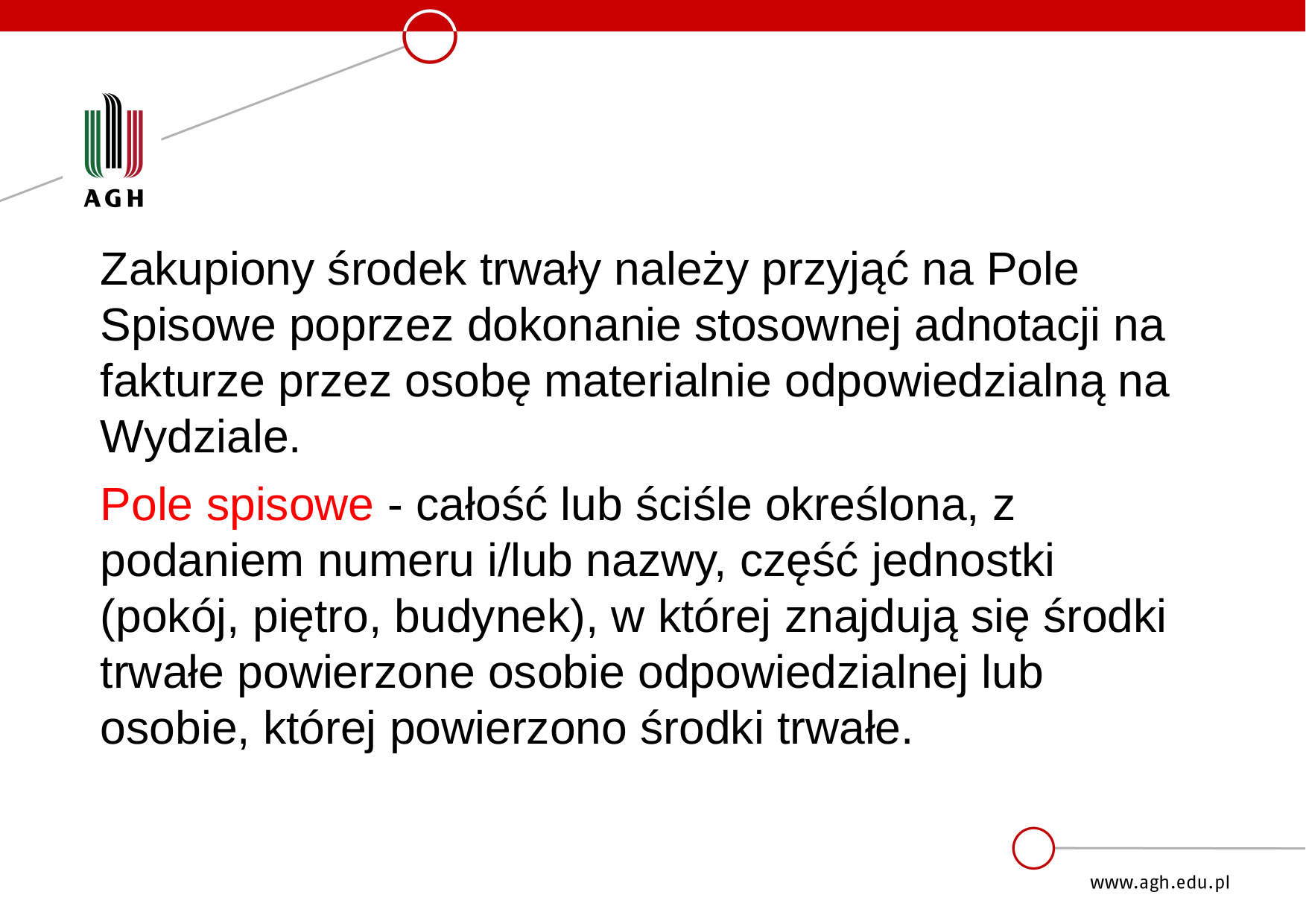

Zakupiony środek trwały należy przyjąć na Pole Spisowe poprzez dokonanie stosownej adnotacji na fakturze przez osobę materialnie odpowiedzialną na Wydziale.
Pole spisowe - całość lub ściśle określona, z podaniem numeru i/lub nazwy, część jednostki (pokój, piętro, budynek), w której znajdują się środki trwałe powierzone osobie odpowiedzialnej lub osobie, której powierzono środki trwałe.